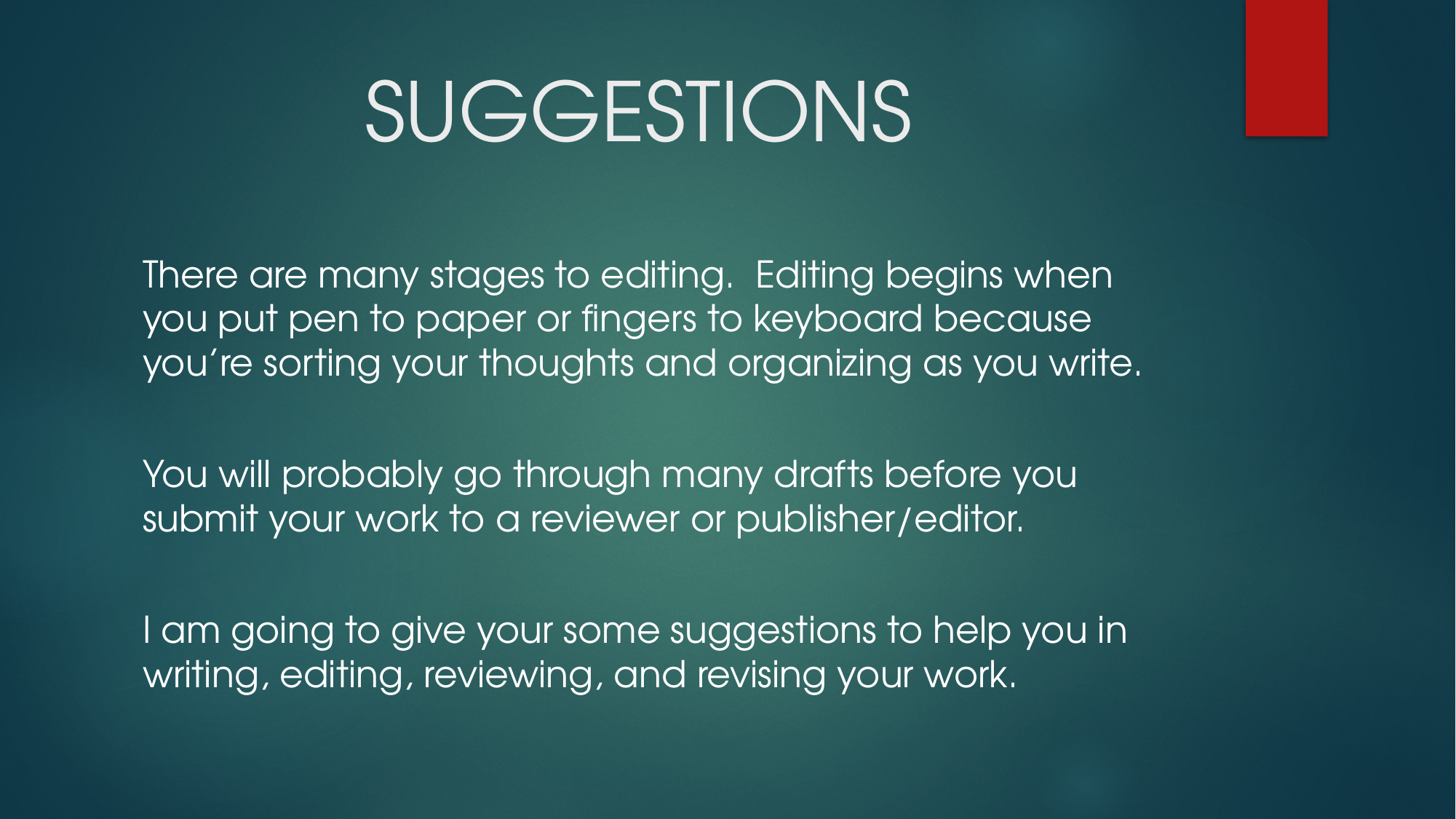

# SUGGESTIONS
There are many stages to editing.  Editing begins when you put pen to paper or fingers to keyboard because you’re sorting your thoughts and organizing as you write.

You will probably go through many drafts before you submit your work to a reviewer or publisher/editor.

I am going to give your some suggestions to help you in writing, editing, reviewing, and revising your work.